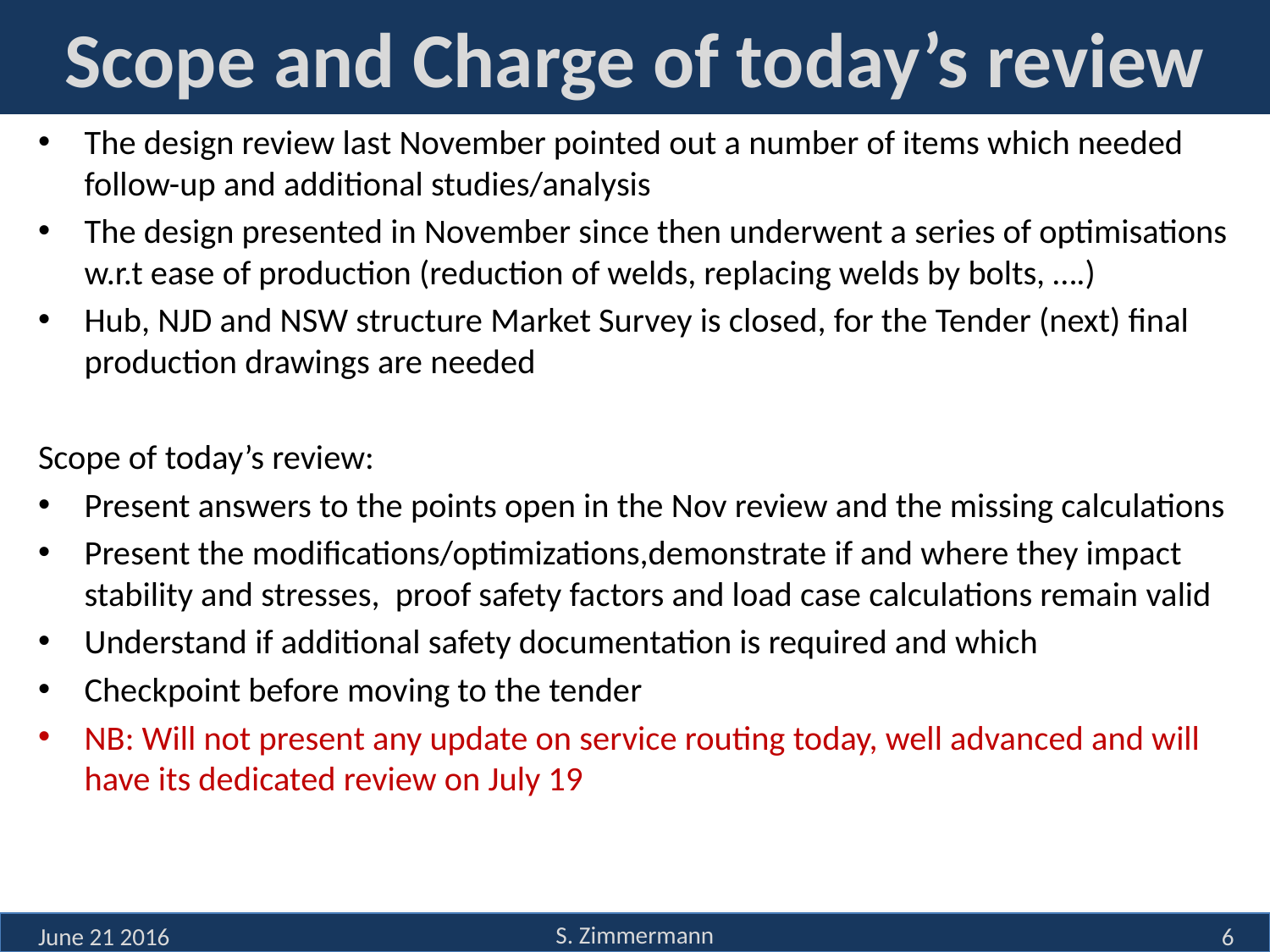

# Scope and Charge of today’s review
The design review last November pointed out a number of items which needed follow-up and additional studies/analysis
The design presented in November since then underwent a series of optimisations w.r.t ease of production (reduction of welds, replacing welds by bolts, ….)
Hub, NJD and NSW structure Market Survey is closed, for the Tender (next) final production drawings are needed

Scope of today’s review:
Present answers to the points open in the Nov review and the missing calculations
Present the modifications/optimizations,demonstrate if and where they impact stability and stresses,  proof safety factors and load case calculations remain valid
Understand if additional safety documentation is required and which
Checkpoint before moving to the tender
NB: Will not present any update on service routing today, well advanced and will have its dedicated review on July 19
S. Zimmermann
June 21 2016
6